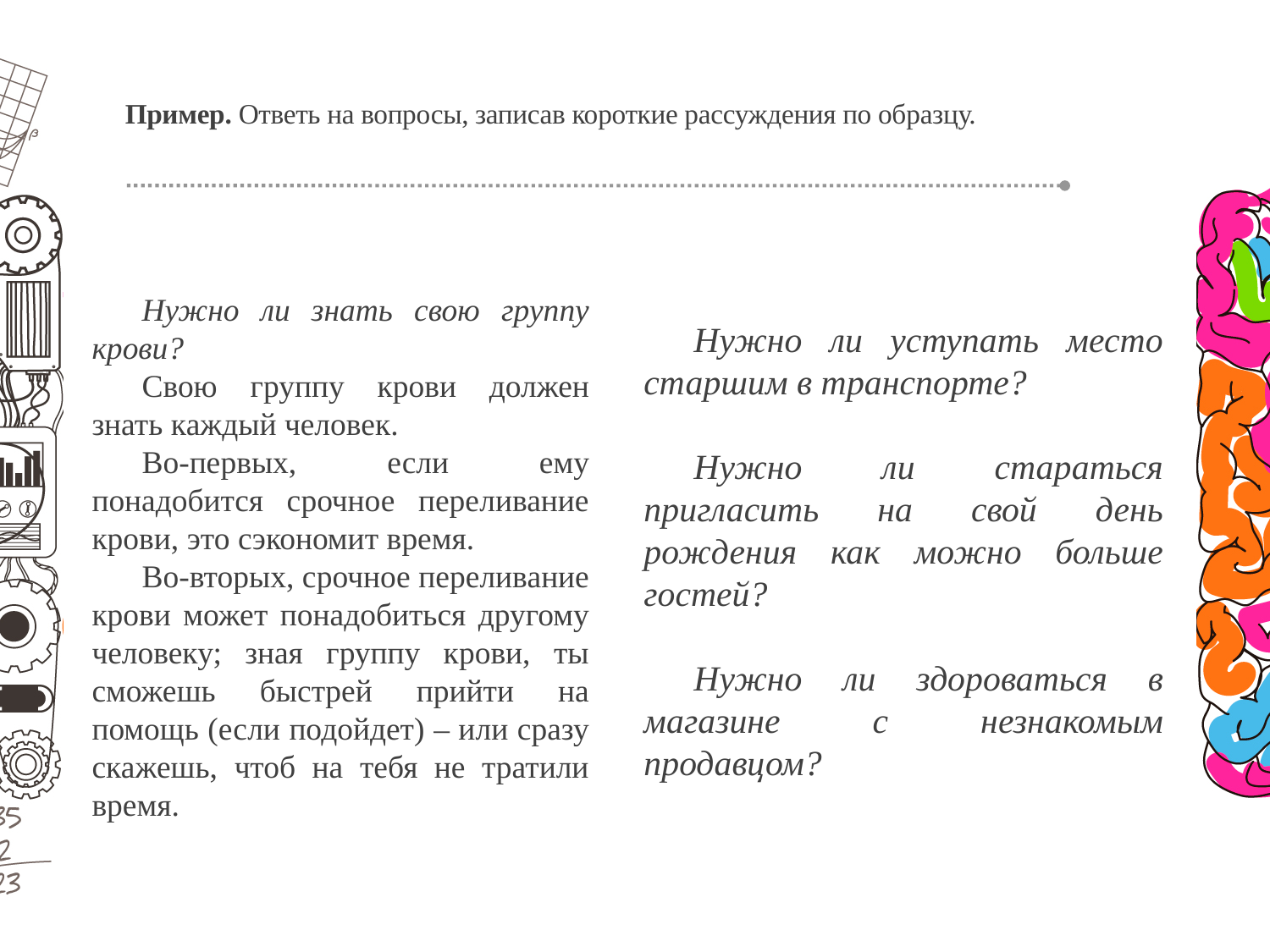

# Пример. Ответь на вопросы, записав короткие рассуждения по образцу.

Нужно ли знать свою группу крови?
Свою группу крови должен знать каждый человек.
Во-первых, если ему понадобится срочное переливание крови, это сэкономит время.
Во-вторых, срочное переливание крови может понадобиться другому человеку; зная группу крови, ты сможешь быстрей прийти на помощь (если подойдет) – или сразу скажешь, чтоб на тебя не тратили время.

Нужно ли уступать место старшим в транспорте?

Нужно ли стараться пригласить на свой день рождения как можно больше гостей?

Нужно ли здороваться в магазине с незнакомым продавцом?